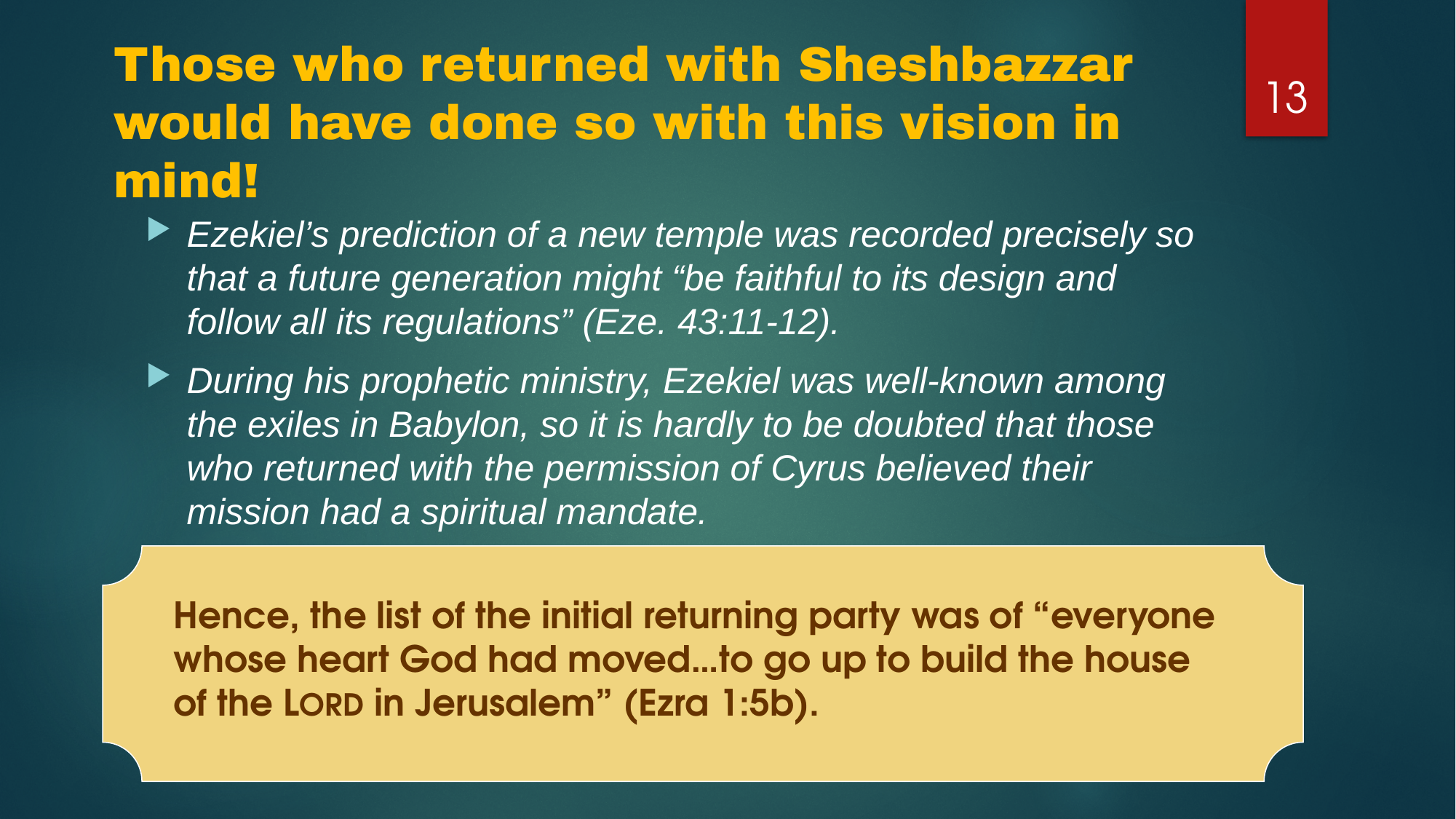

# Those who returned with Sheshbazzar would have done so with this vision in mind!
13
Ezekiel’s prediction of a new temple was recorded precisely so that a future generation might “be faithful to its design and follow all its regulations” (Eze. 43:11-12).
During his prophetic ministry, Ezekiel was well-known among the exiles in Babylon, so it is hardly to be doubted that those who returned with the permission of Cyrus believed their mission had a spiritual mandate.

Hence, the list of the initial returning party was of “everyone whose heart God had moved…to go up to build the house of the LORD in Jerusalem” (Ezra 1:5b).